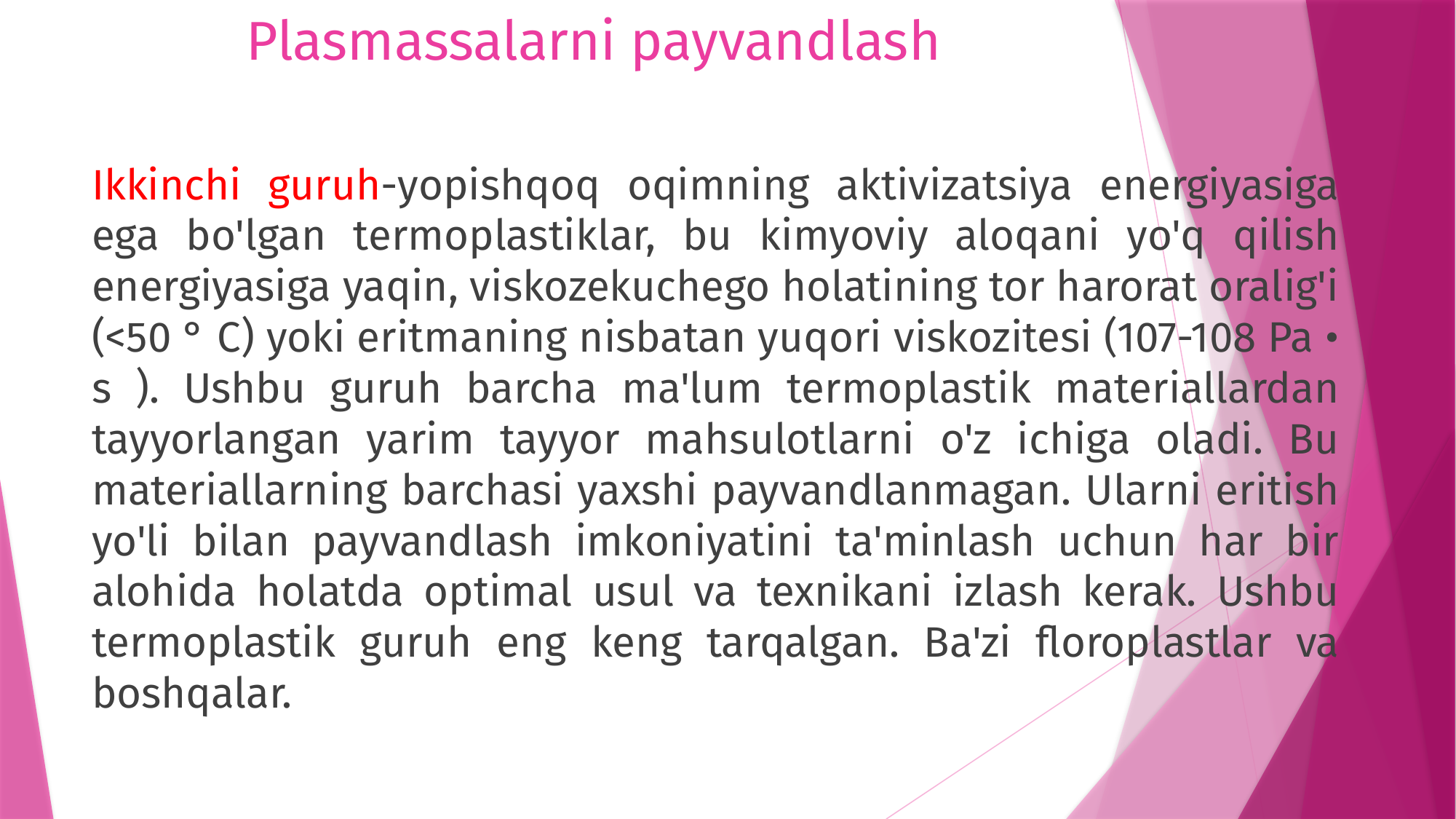

# Plasmassalarni payvandlash
Ikkinchi guruh-yopishqoq oqimning aktivizatsiya energiyasiga ega bo'lgan termoplastiklar, bu kimyoviy aloqani yo'q qilish energiyasiga yaqin, viskozekuchego holatining tor harorat oralig'i (<50 ° C) yoki eritmaning nisbatan yuqori viskozitesi (107-108 Pa • s ). Ushbu guruh barcha ma'lum termoplastik materiallardan tayyorlangan yarim tayyor mahsulotlarni o'z ichiga oladi. Bu materiallarning barchasi yaxshi payvandlanmagan. Ularni eritish yo'li bilan payvandlash imkoniyatini ta'minlash uchun har bir alohida holatda optimal usul va texnikani izlash kerak. Ushbu termoplastik guruh eng keng tarqalgan. Ba'zi floroplastlar va boshqalar.